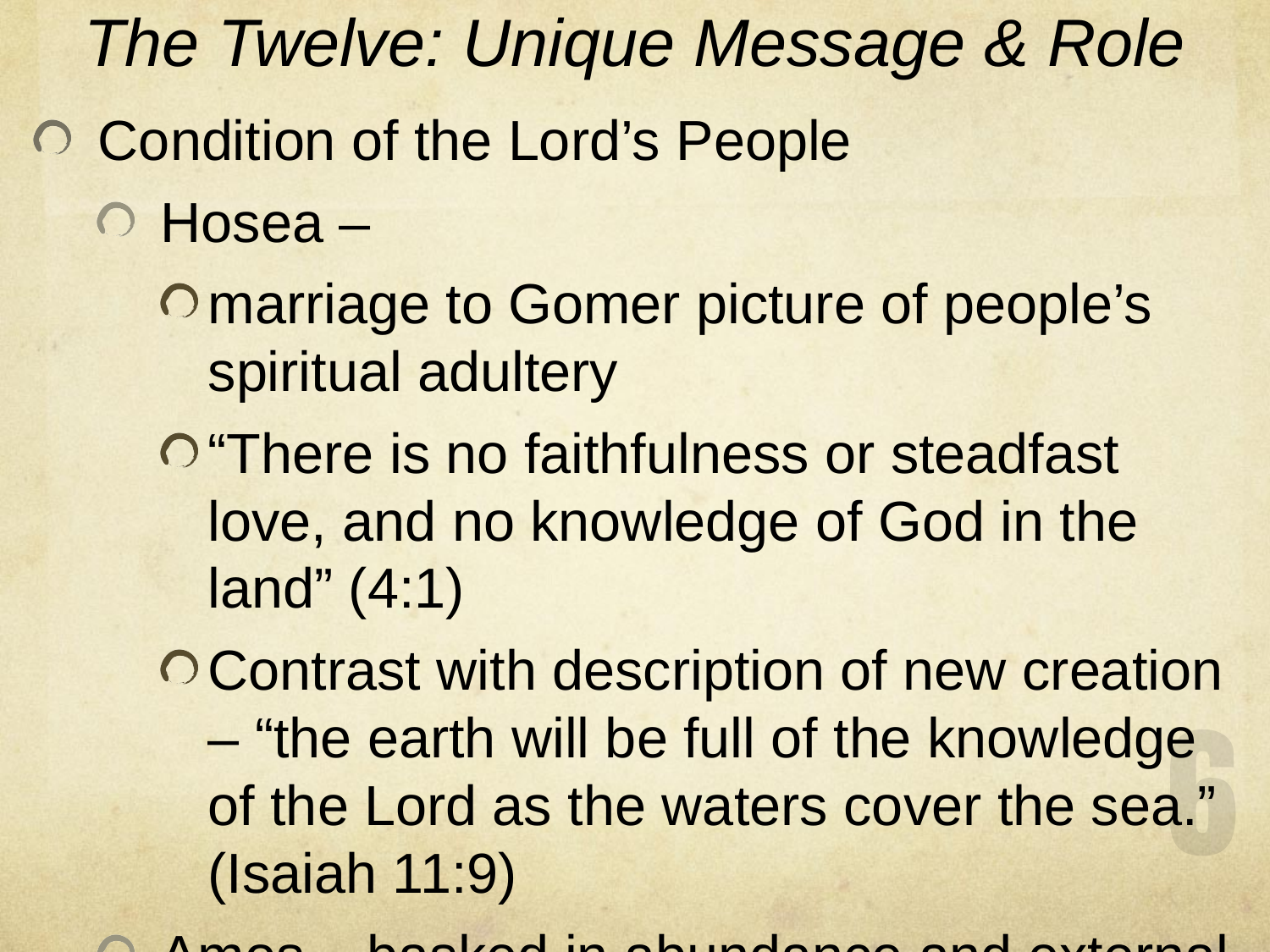

# The Twelve: Unique Message & Role
Condition of the Lord’s People
Hosea –
marriage to Gomer picture of people’s spiritual adultery
“There is no faithfulness or steadfast love, and no knowledge of God in the land” (4:1)
Contrast with description of new creation – “the earth will be full of the knowledge of the Lord as the waters cover the sea.” (Isaiah 11:9)
Amos – basked in abundance and external observance of Law but oppressed the poor
6